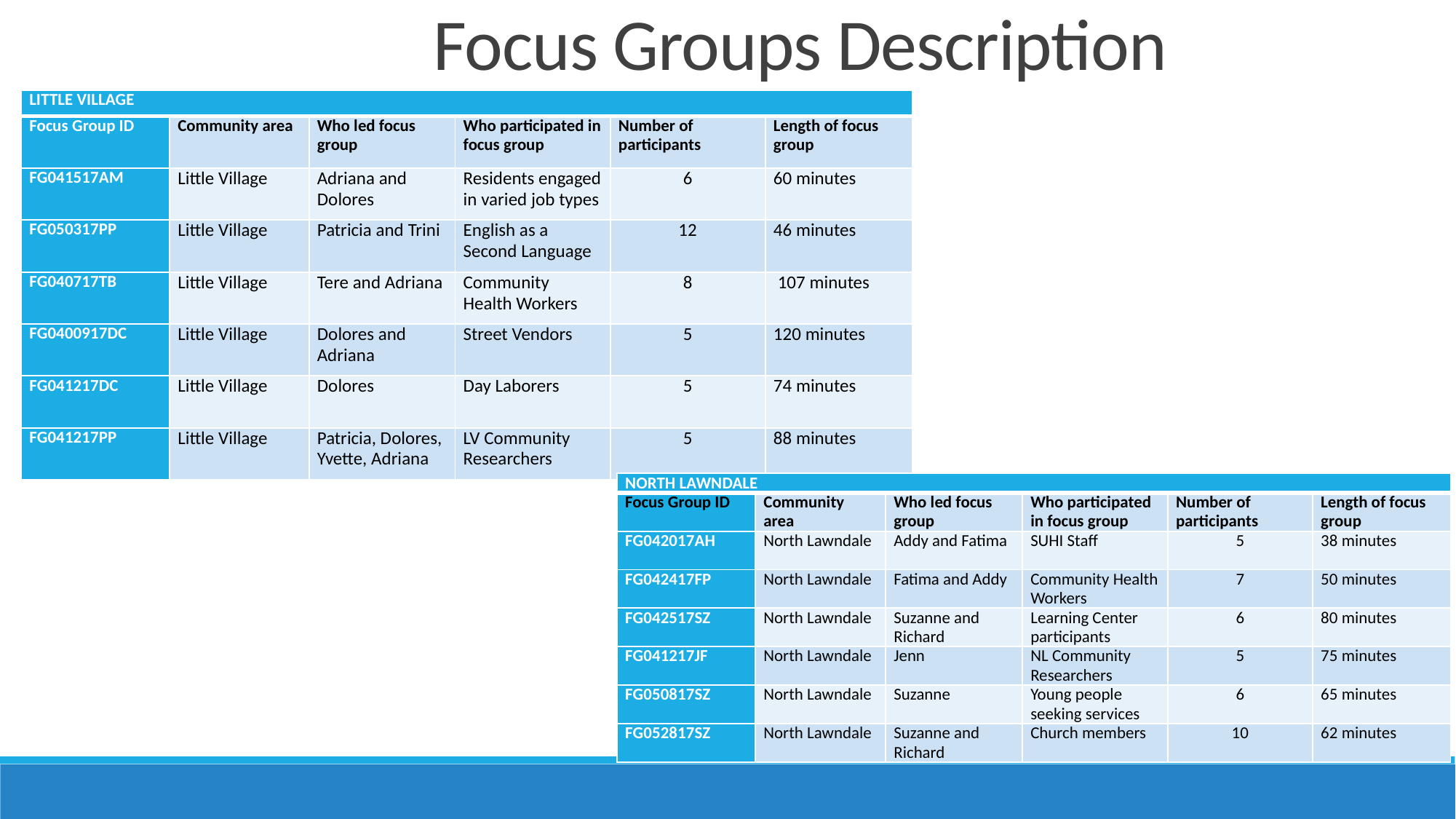

Focus Groups Description
| LITTLE VILLAGE |  |  |  |  |  |
| --- | --- | --- | --- | --- | --- |
| Focus Group ID | Community area | Who led focus group | Who participated in focus group | Number of participants | Length of focus group |
| FG041517AM | Little Village | Adriana and Dolores | Residents engaged in varied job types | 6 | 60 minutes |
| FG050317PP | Little Village | Patricia and Trini | English as a Second Language | 12 | 46 minutes |
| FG040717TB | Little Village | Tere and Adriana | Community Health Workers | 8 | 107 minutes |
| FG0400917DC | Little Village | Dolores and Adriana | Street Vendors | 5 | 120 minutes |
| FG041217DC | Little Village | Dolores | Day Laborers | 5 | 74 minutes |
| FG041217PP | Little Village | Patricia, Dolores, Yvette, Adriana | LV Community Researchers | 5 | 88 minutes |
| NORTH LAWNDALE |  |  |  |  |  |
| --- | --- | --- | --- | --- | --- |
| Focus Group ID | Community area | Who led focus group | Who participated in focus group | Number of participants | Length of focus group |
| FG042017AH | North Lawndale | Addy and Fatima | SUHI Staff | 5 | 38 minutes |
| FG042417FP | North Lawndale | Fatima and Addy | Community Health Workers | 7 | 50 minutes |
| FG042517SZ | North Lawndale | Suzanne and Richard | Learning Center participants | 6 | 80 minutes |
| FG041217JF | North Lawndale | Jenn | NL Community Researchers | 5 | 75 minutes |
| FG050817SZ | North Lawndale | Suzanne | Young people seeking services | 6 | 65 minutes |
| FG052817SZ | North Lawndale | Suzanne and Richard | Church members | 10 | 62 minutes |